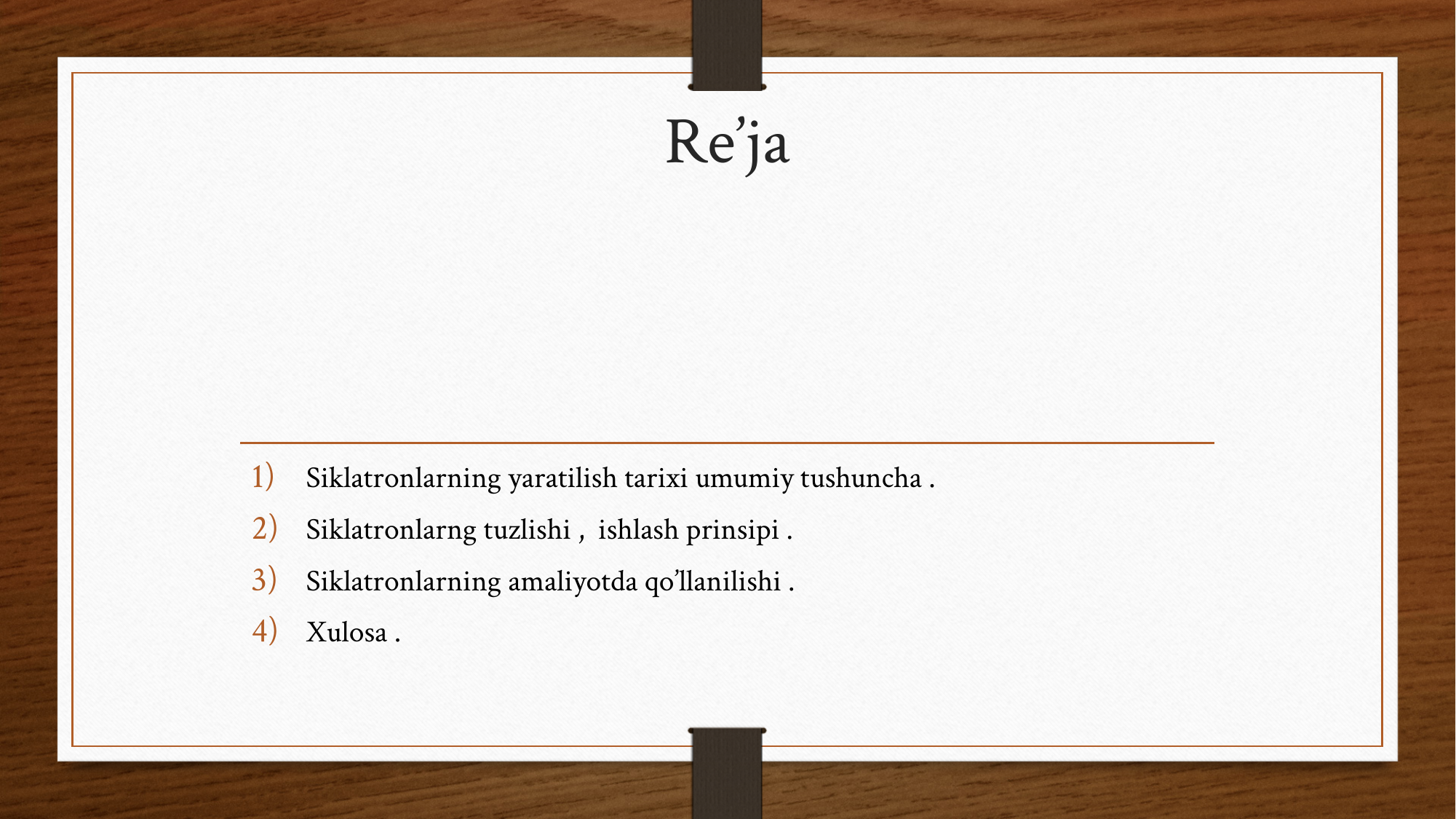

# Re’ja
Siklatronlarning yaratilish tarixi umumiy tushuncha .
Siklatronlarng tuzlishi ,  ishlash prinsipi .
Siklatronlarning amaliyotda qo’llanilishi .
Xulosa .